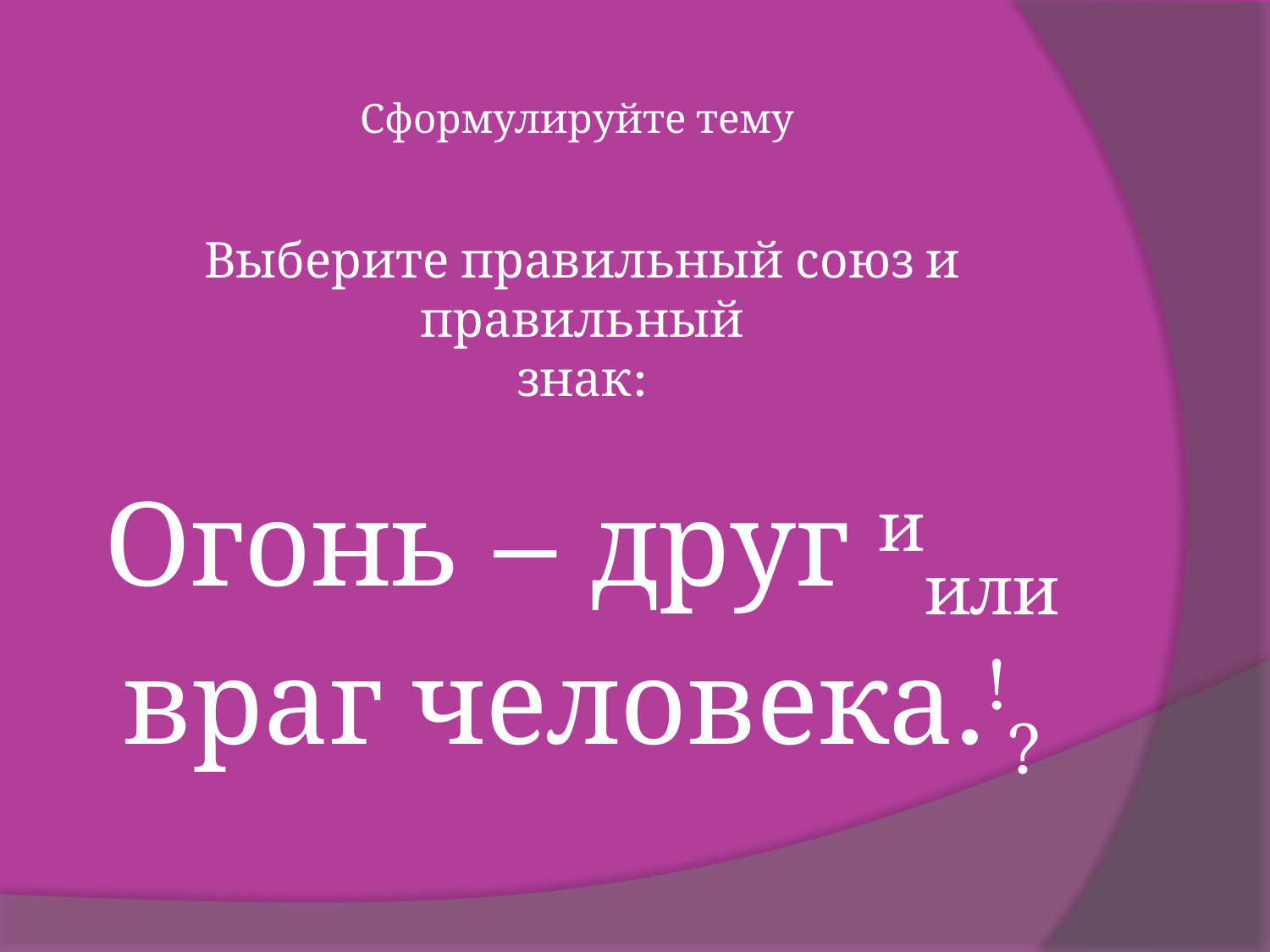

# Сформулируйте тему
Выберите правильный союз и правильный
знак:

Огонь – друг иили враг человека.!?